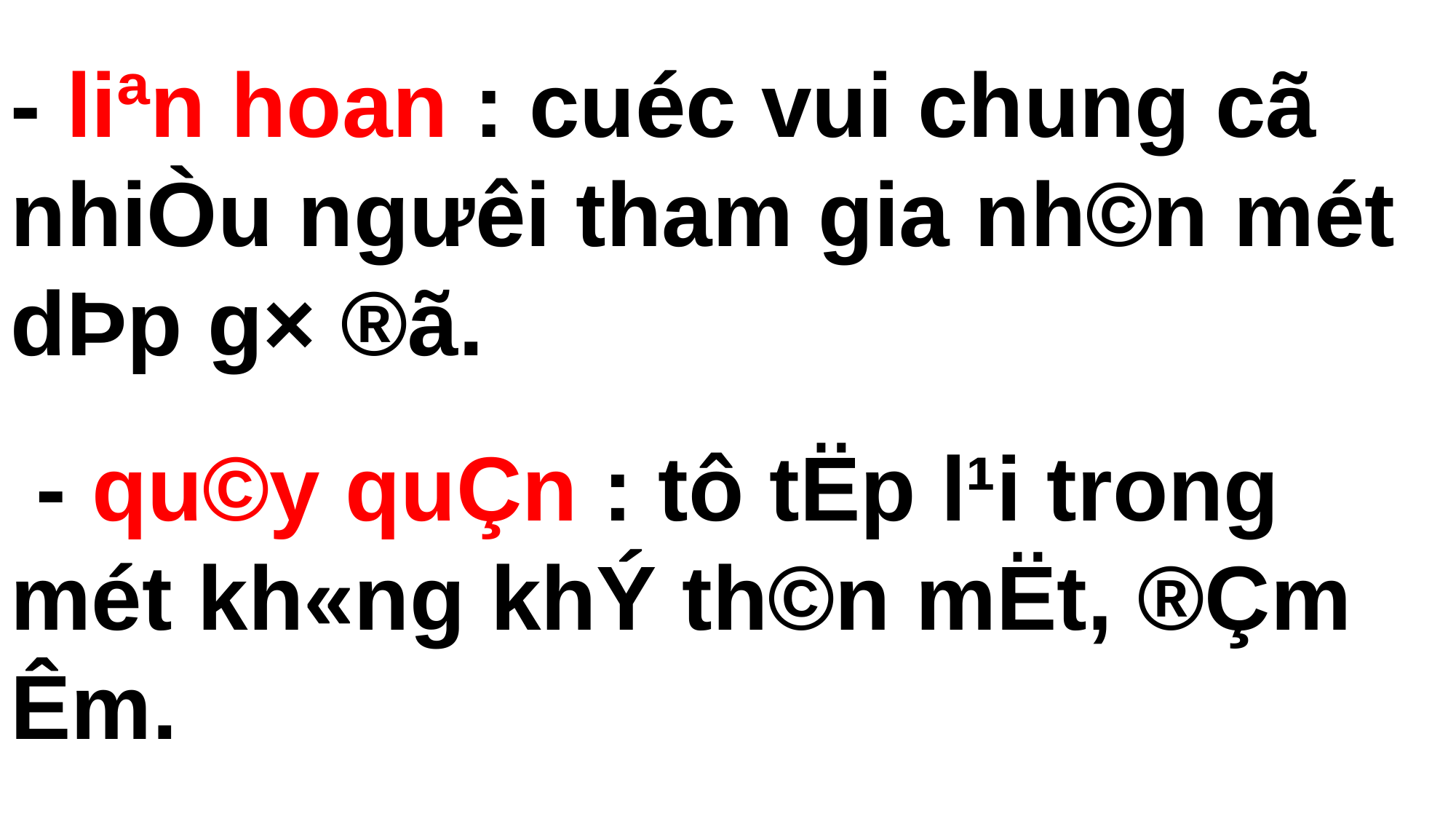

- liªn hoan : cuéc vui chung cã nhiÒu ng­ưêi tham gia nh©n mét dÞp g× ®ã.
 - qu©y quÇn : tô tËp l¹i trong mét kh«ng khÝ th©n mËt, ®Çm Êm.